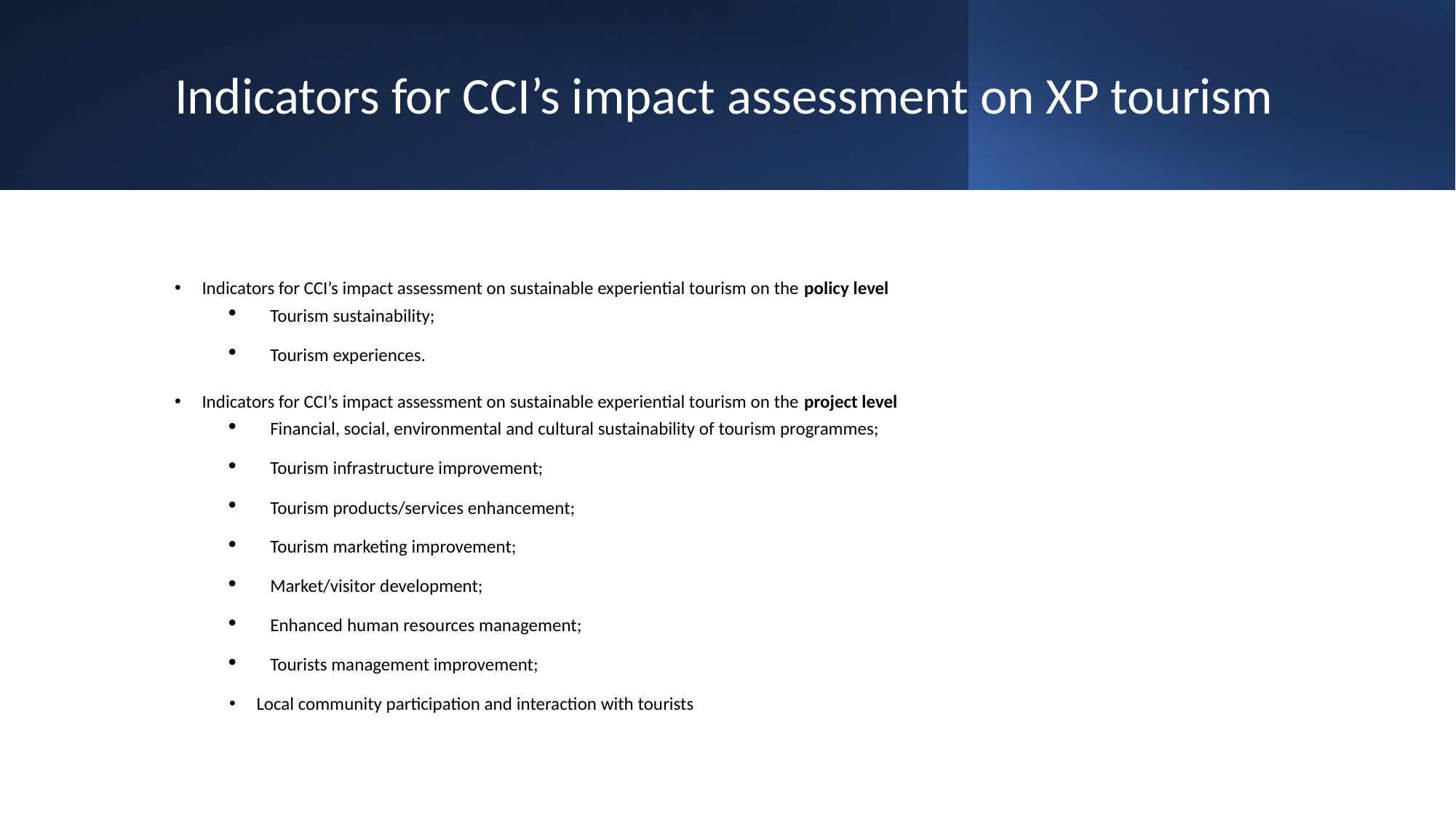

# Indicators for CCI’s impact assessment on XP tourism
Indicators for CCI’s impact assessment on sustainable experiential tourism on the policy level
Tourism sustainability;
Tourism experiences.
Indicators for CCI’s impact assessment on sustainable experiential tourism on the project level
Financial, social, environmental and cultural sustainability of tourism programmes;
Tourism infrastructure improvement;
Tourism products/services enhancement;
Tourism marketing improvement;
Market/visitor development;
Enhanced human resources management;
Tourists management improvement;
Local community participation and interaction with tourists